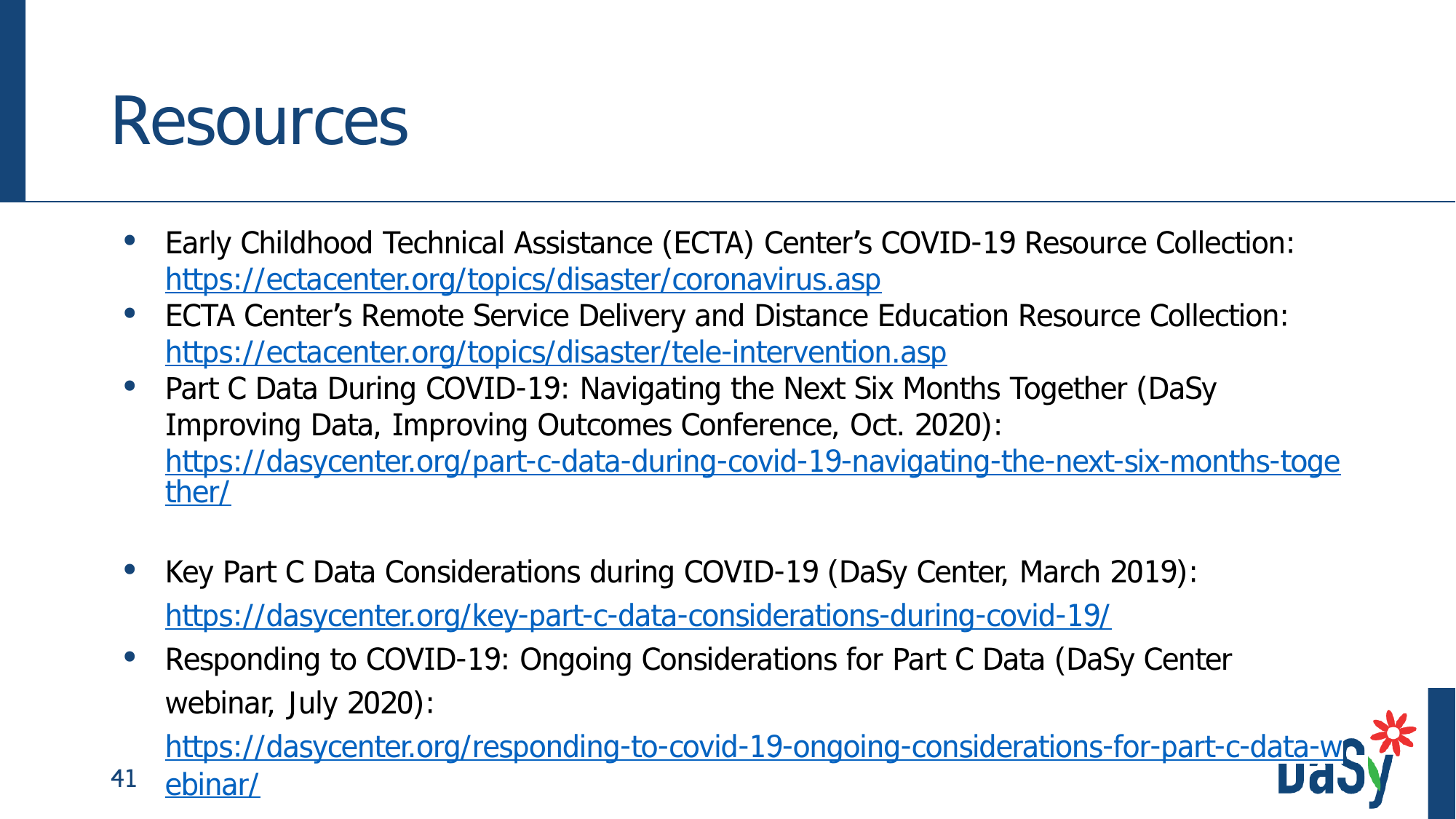

# Resources
Early Childhood Technical Assistance (ECTA) Center’s COVID-19 Resource Collection: https://ectacenter.org/topics/disaster/coronavirus.asp
ECTA Center’s Remote Service Delivery and Distance Education Resource Collection: https://ectacenter.org/topics/disaster/tele-intervention.asp
Part C Data During COVID-19: Navigating the Next Six Months Together (DaSy Improving Data, Improving Outcomes Conference, Oct. 2020): https://dasycenter.org/part-c-data-during-covid-19-navigating-the-next-six-months-together/
Key Part C Data Considerations during COVID-19 (DaSy Center, March 2019): https://dasycenter.org/key-part-c-data-considerations-during-covid-19/
Responding to COVID-19: Ongoing Considerations for Part C Data (DaSy Center webinar, July 2020): https://dasycenter.org/responding-to-covid-19-ongoing-considerations-for-part-c-data-webinar/